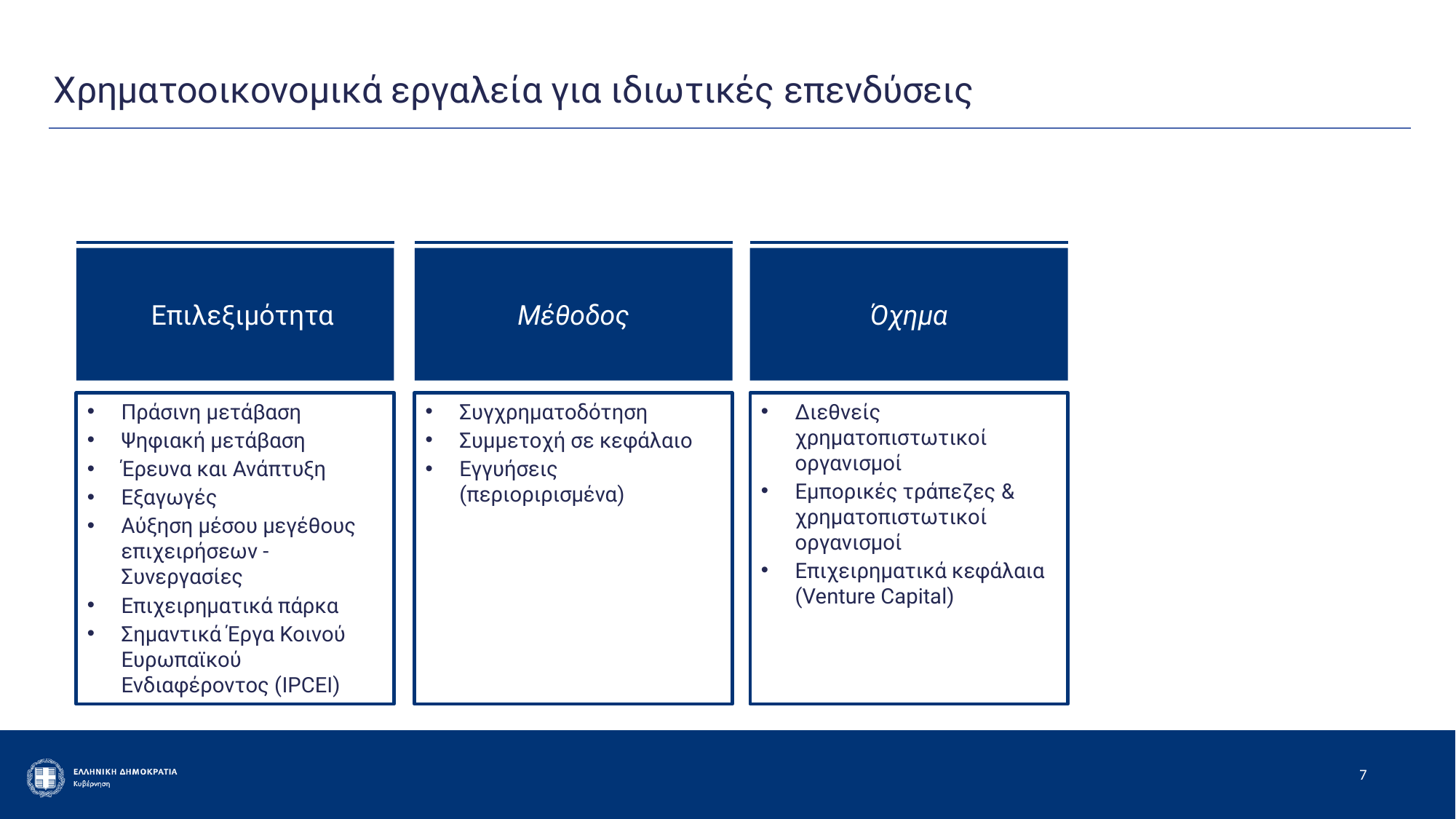

Χρηματοοικονομικά εργαλεία για ιδιωτικές επενδύσεις
 Επιλεξιμότητα
Μέθοδος
Όχημα
Πράσινη μετάβαση
Ψηφιακή μετάβαση
Έρευνα και Ανάπτυξη
Εξαγωγές
Αύξηση μέσου μεγέθους επιχειρήσεων - Συνεργασίες
Επιχειρηματικά πάρκα
Σημαντικά Έργα Κοινού Ευρωπαϊκού Ενδιαφέροντος (IPCEI)
Συγχρηματοδότηση
Συμμετοχή σε κεφάλαιο
Εγγυήσεις (περιοριρισμένα)
Διεθνείς χρηματοπιστωτικοί οργανισμοί
Εμπορικές τράπεζες & χρηματοπιστωτικοί οργανισμοί
Επιχειρηματικά κεφάλαια  (Venture Capital)

7